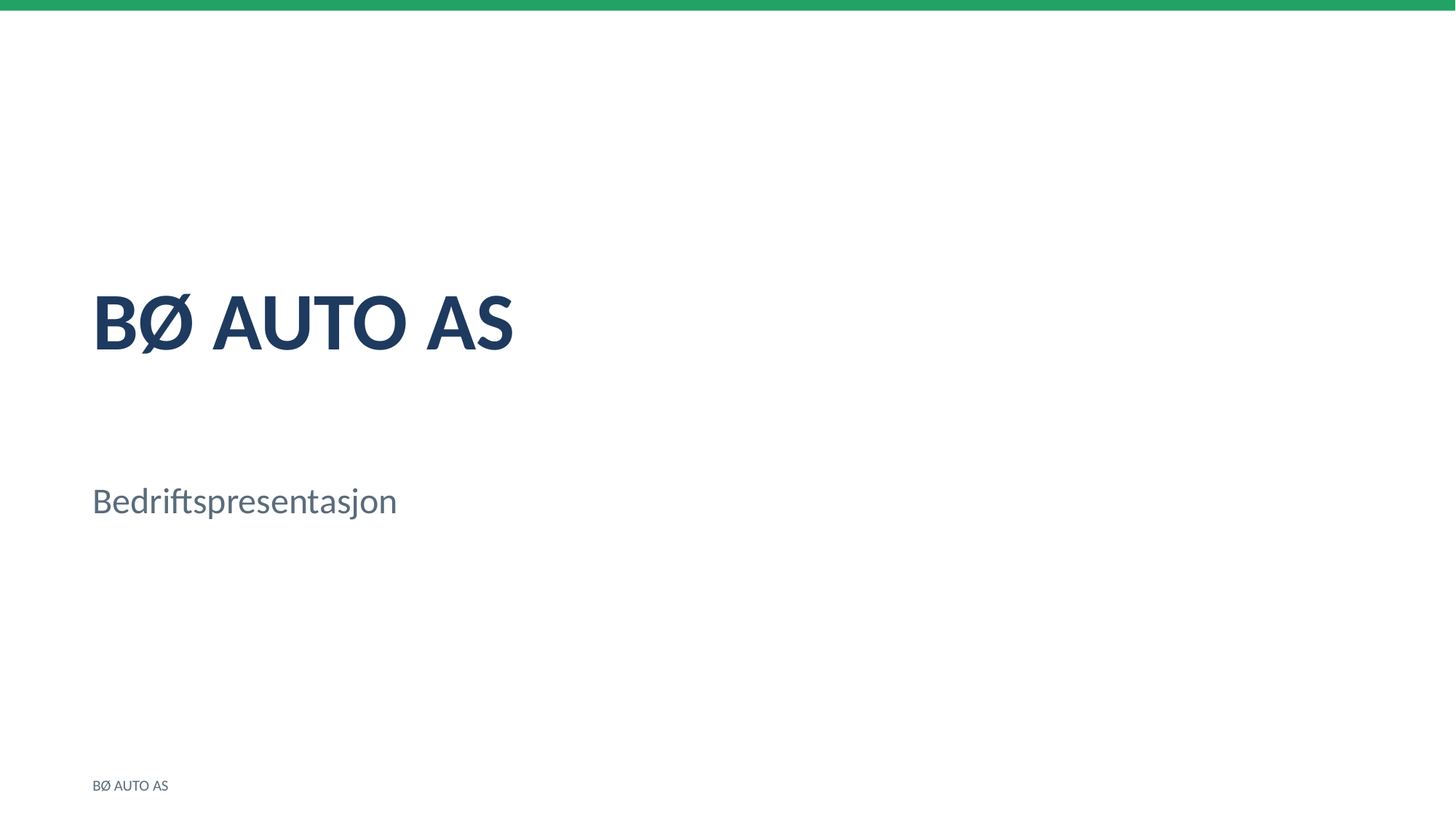

BØ AUTO AS
Bedriftspresentasjon
BØ AUTO AS